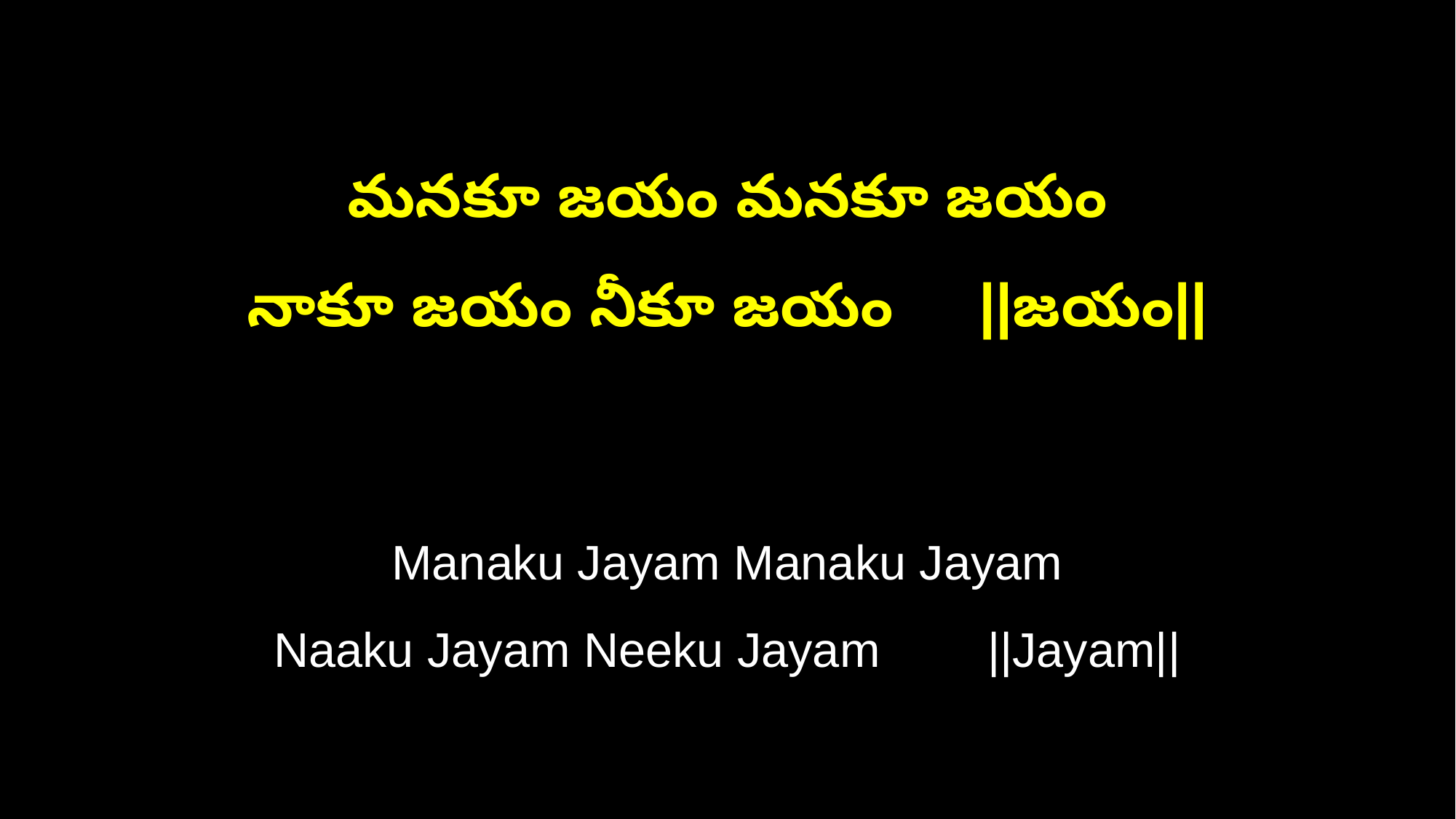

మనకూ జయం మనకూ జయం
నాకూ జయం నీకూ జయం     ||జయం||
Manaku Jayam Manaku Jayam
Naaku Jayam Neeku Jayam        ||Jayam||